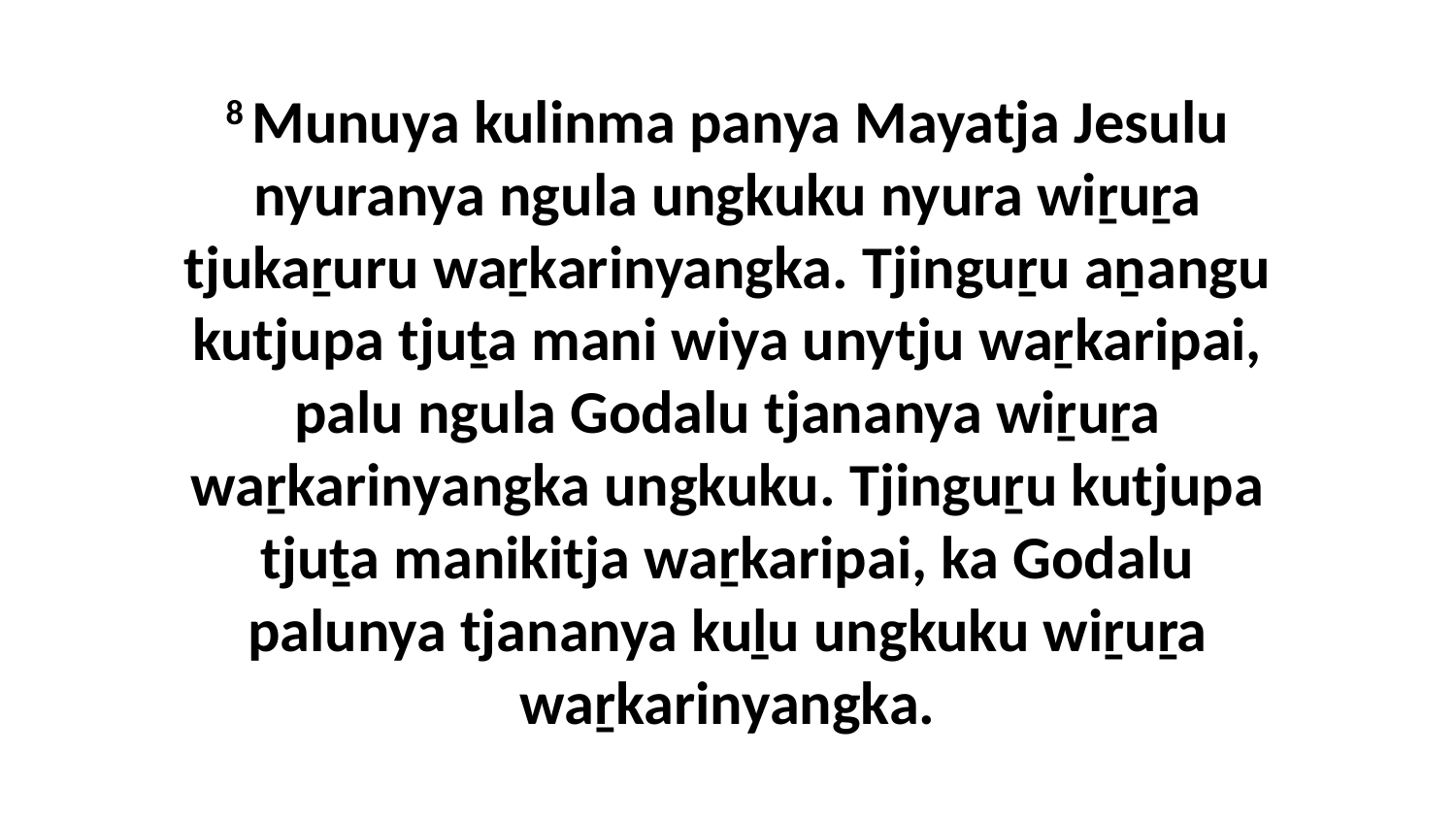

8 Munuya kulinma panya Mayatja Jesulu nyuranya ngula ungkuku nyura wiṟuṟa tjukaṟuru waṟkarinyangka. Tjinguṟu aṉangu kutjupa tjuṯa mani wiya unytju waṟkaripai, palu ngula Godalu tjananya wiṟuṟa waṟkarinyangka ungkuku. Tjinguṟu kutjupa tjuṯa manikitja waṟkaripai, ka Godalu palunya tjananya kuḻu ungkuku wiṟuṟa waṟkarinyangka.